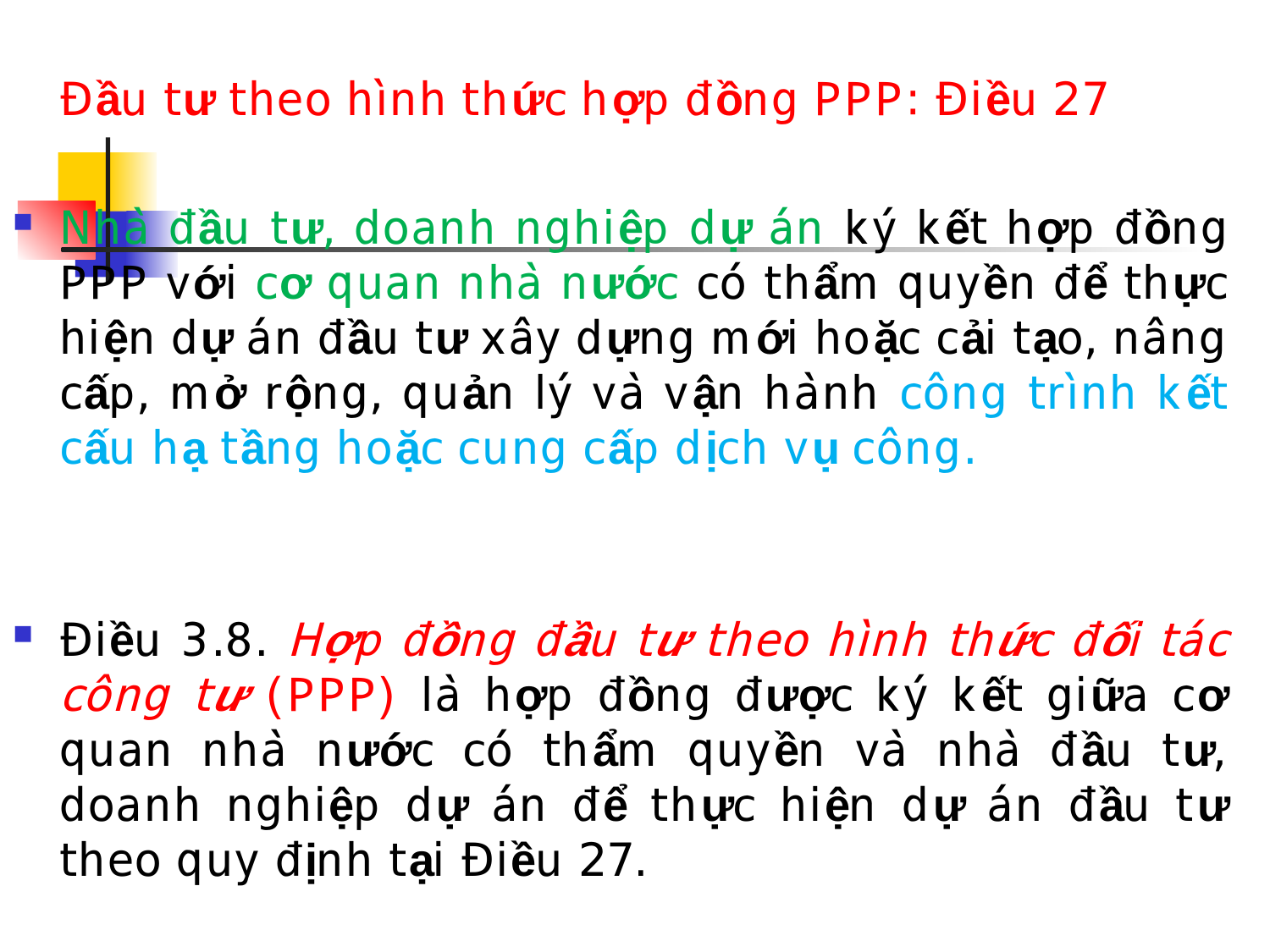

#
	Đầu tư theo hình thức hợp đồng PPP: Điều 27

Nhà đầu tư, doanh nghiệp dự án ký kết hợp đồng PPP với cơ quan nhà nước có thẩm quyền để thực hiện dự án đầu tư xây dựng mới hoặc cải tạo, nâng cấp, mở rộng, quản lý và vận hành công trình kết cấu hạ tầng hoặc cung cấp dịch vụ công.

Điều 3.8. Hợp đồng đầu tư theo hình thức đối tác công tư (PPP) là hợp đồng được ký kết giữa cơ quan nhà nước có thẩm quyền và nhà đầu tư, doanh nghiệp dự án để thực hiện dự án đầu tư theo quy định tại Điều 27.